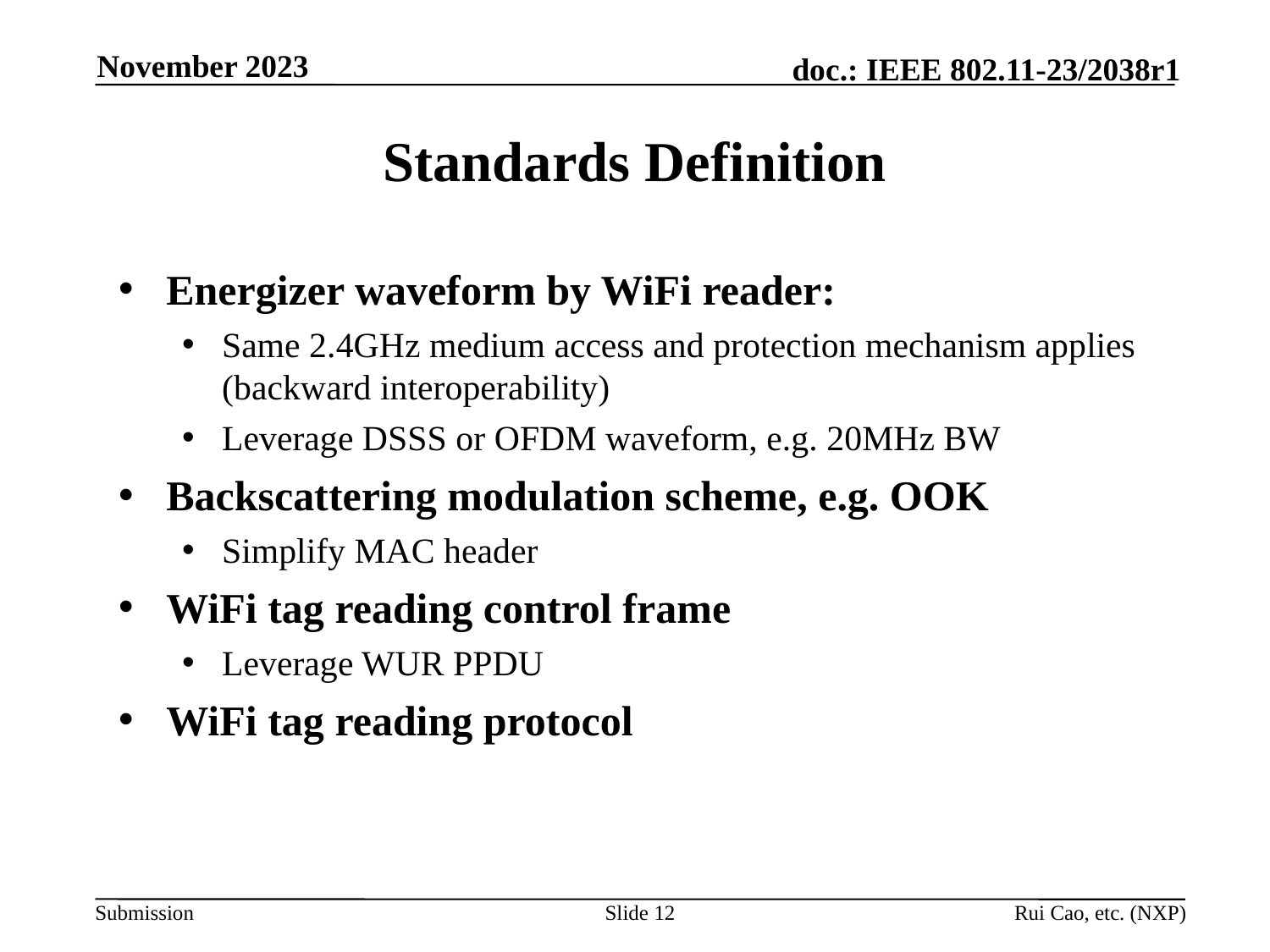

November 2023
# Standards Definition
Energizer waveform by WiFi reader:
Same 2.4GHz medium access and protection mechanism applies (backward interoperability)
Leverage DSSS or OFDM waveform, e.g. 20MHz BW
Backscattering modulation scheme, e.g. OOK
Simplify MAC header
WiFi tag reading control frame
Leverage WUR PPDU
WiFi tag reading protocol

Slide 12
Rui Cao, etc. (NXP)